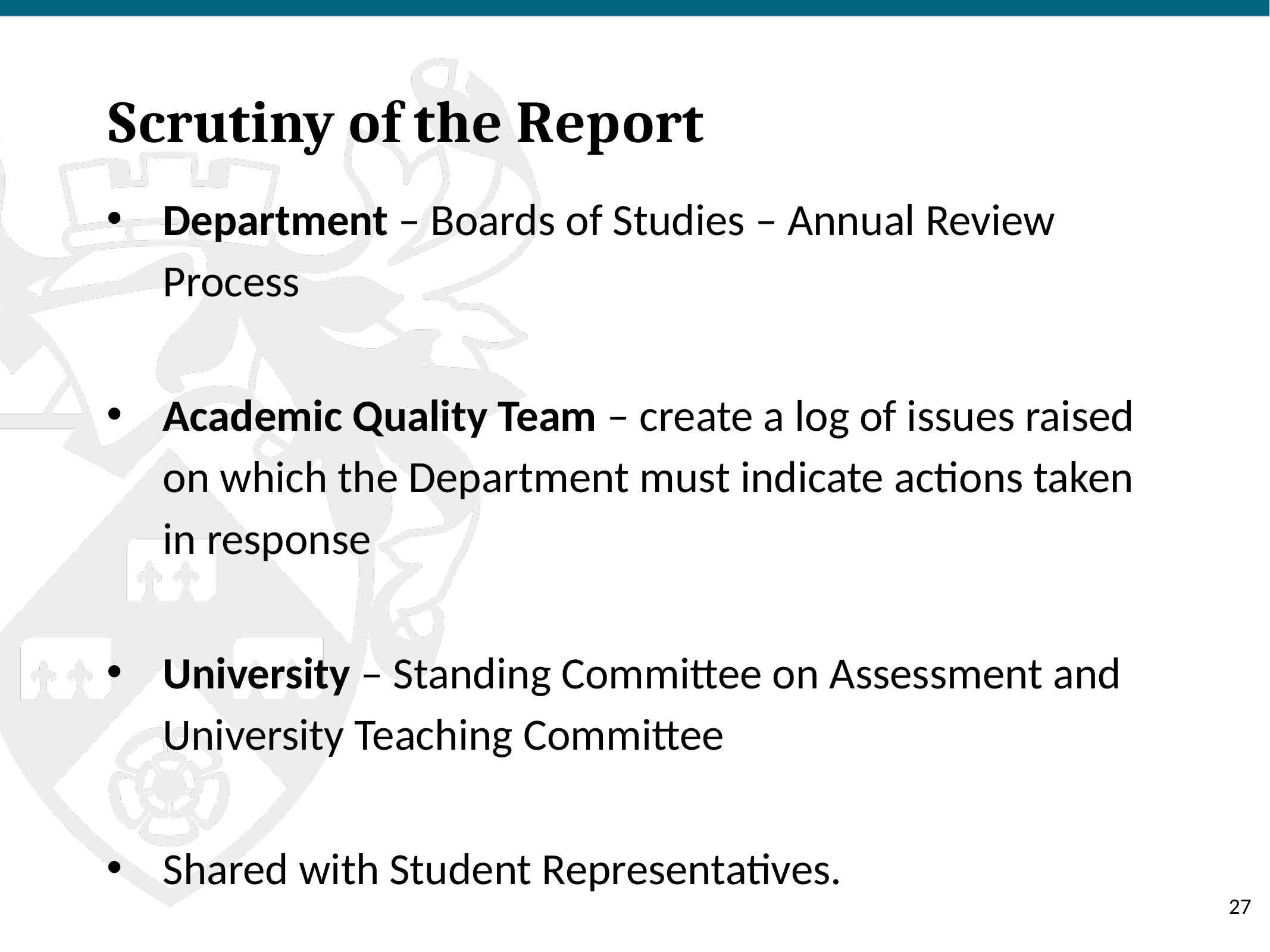

# Scrutiny of the Report
Department – Boards of Studies – Annual Review Process

Academic Quality Team – create a log of issues raised on which the Department must indicate actions taken in response

University – Standing Committee on Assessment and University Teaching Committee

Shared with Student Representatives.
27